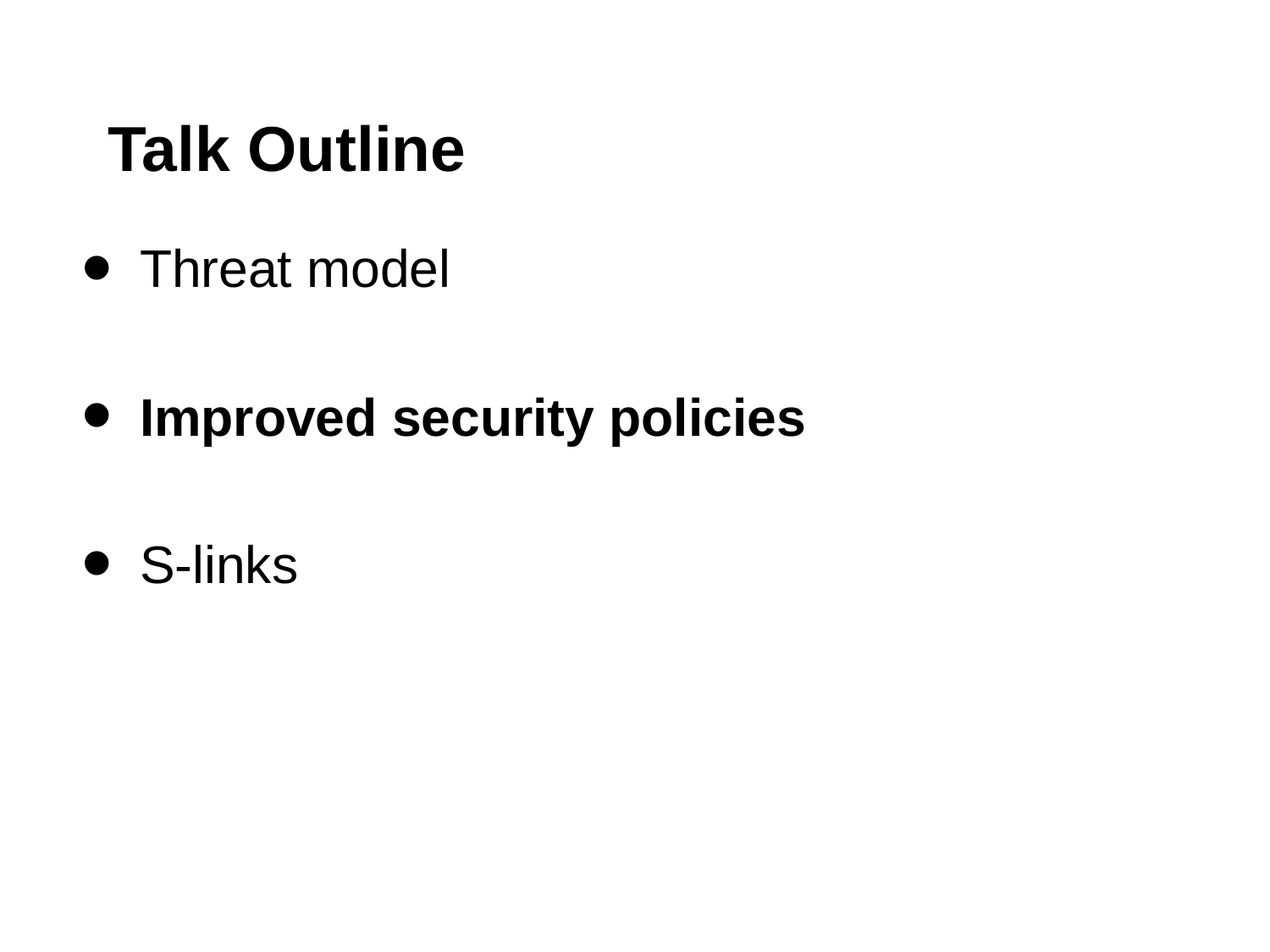

# Talk Outline
Threat model

Improved security policies

S-links